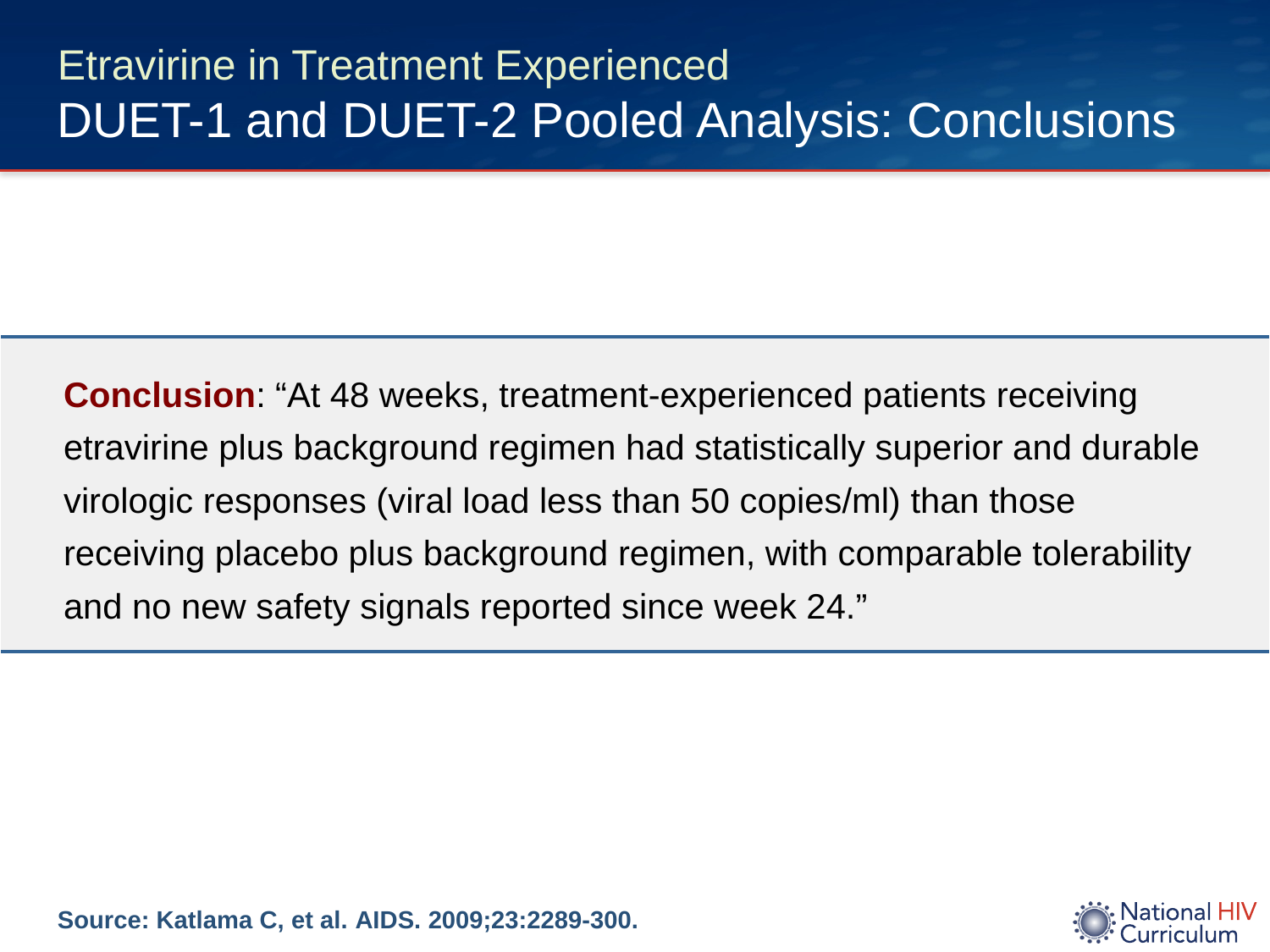

# Etravirine in Treatment Experienced DUET-1 and DUET-2 Pooled Analysis: Conclusions
| Conclusion: “At 48 weeks, treatment-experienced patients receiving etravirine plus background regimen had statistically superior and durable virologic responses (viral load less than 50 copies/ml) than those receiving placebo plus background regimen, with comparable tolerability and no new safety signals reported since week 24.” |
| --- |
Source: Katlama C, et al. AIDS. 2009;23:2289-300.